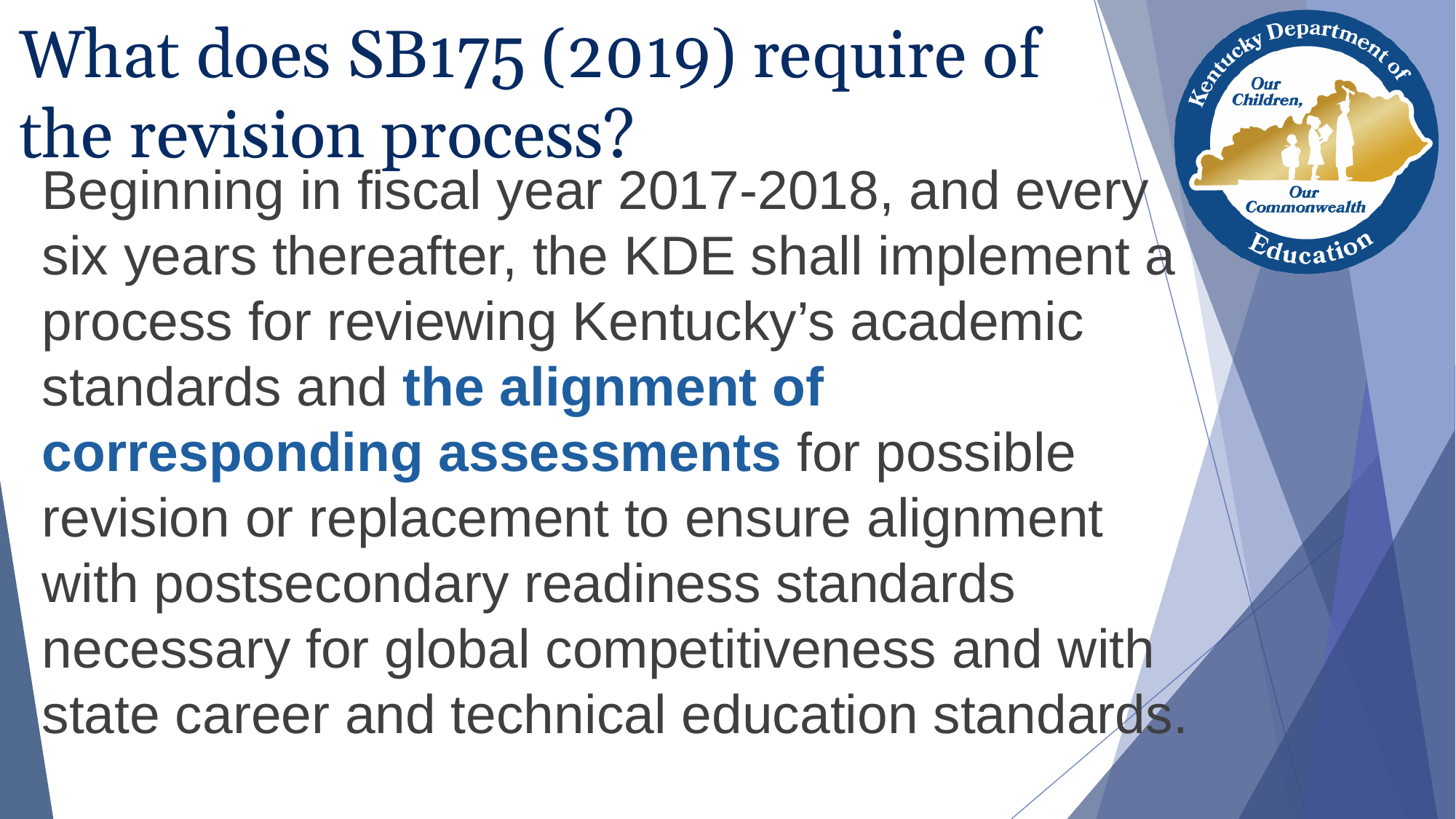

# What does SB175 (2019) require of the revision process?
Beginning in fiscal year 2017-2018, and every six years thereafter, the KDE shall implement a process for reviewing Kentucky’s academic standards and the alignment of corresponding assessments for possible revision or replacement to ensure alignment with postsecondary readiness standards necessary for global competitiveness and with state career and technical education standards.